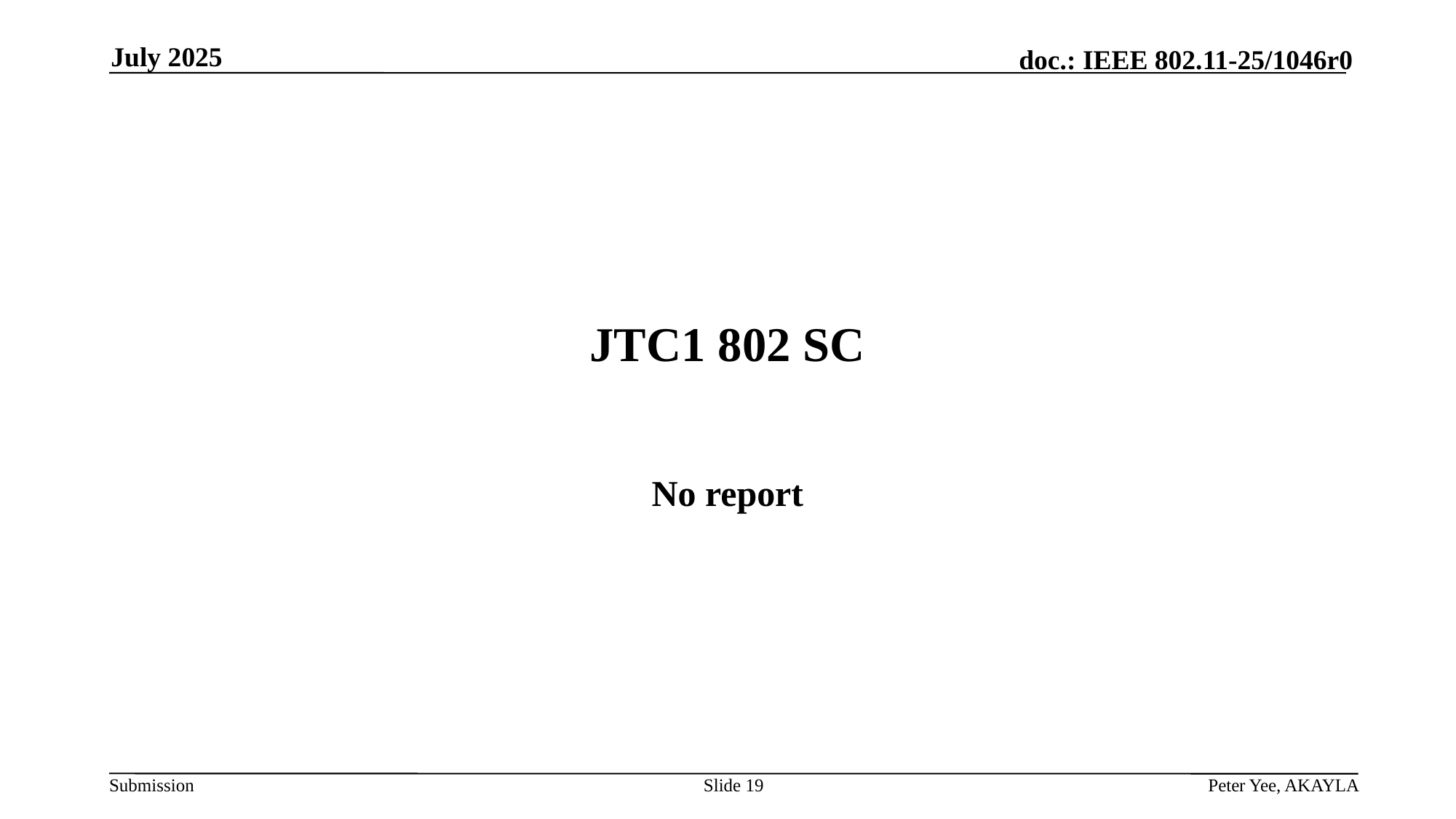

July 2025
# JTC1 802 SC
No report
Slide 19
Peter Yee, AKAYLA